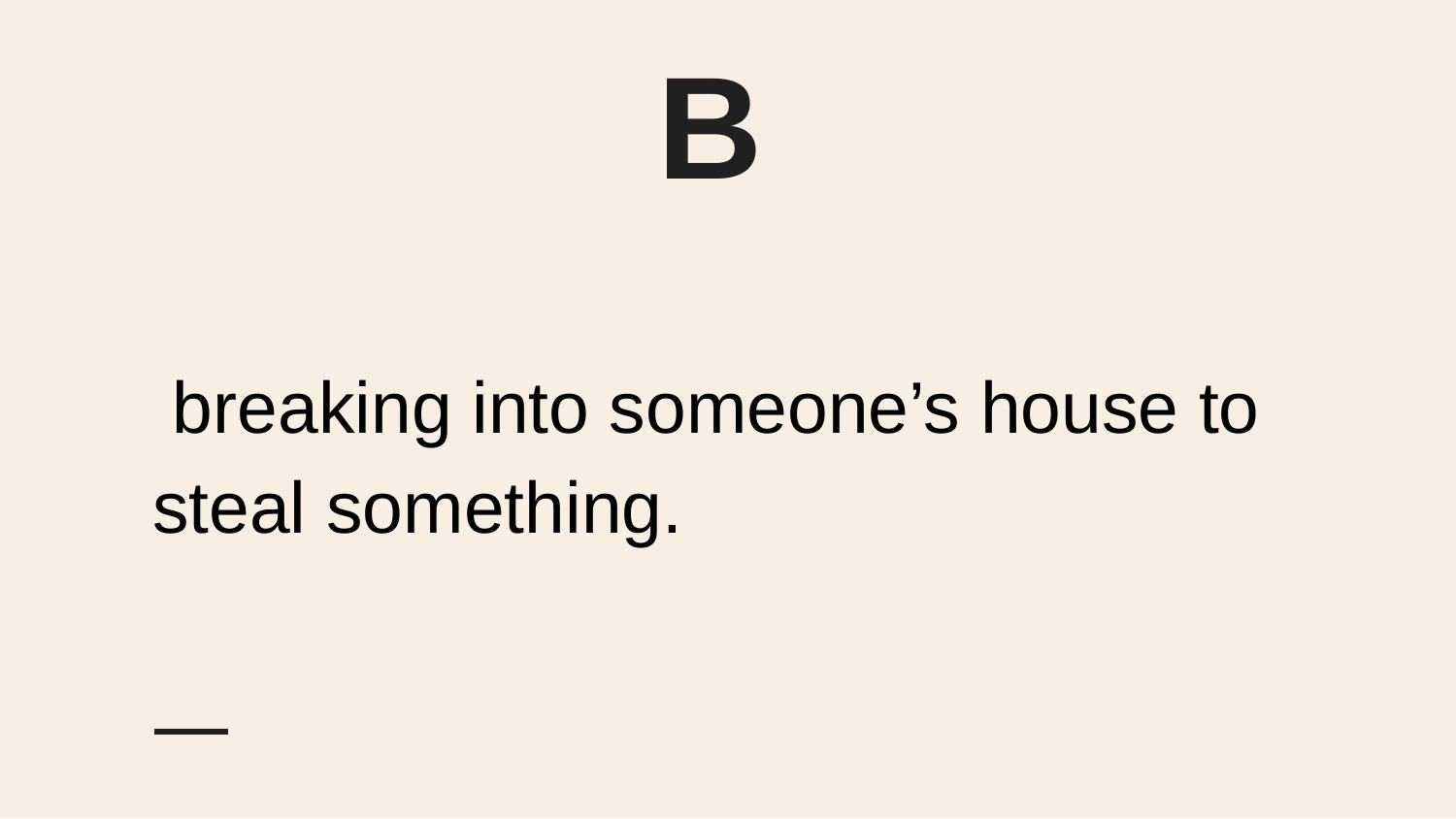

# B
 breaking into someone’s house to steal something.